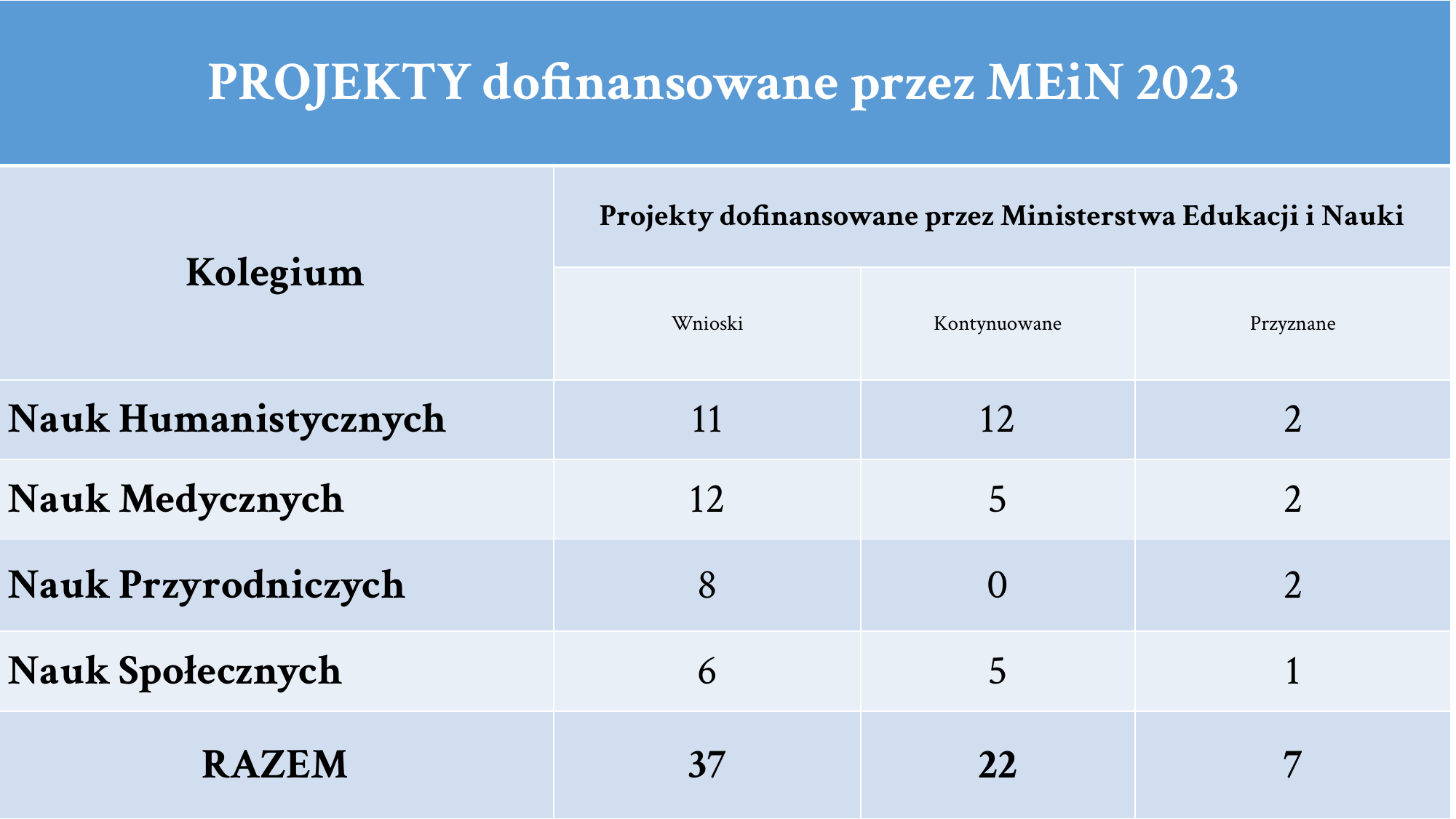

| PROJEKTY dofinansowane przez MEiN 2023 |  |  |  |
| --- | --- | --- | --- |
| Kolegium | Projekty dofinansowane przez Ministerstwa Edukacji i Nauki |  |  |
|  | Wnioski | Kontynuowane | Przyznane |
| Nauk Humanistycznych | 11 | 12 | 2 |
| Nauk Medycznych | 12 | 5 | 2 |
| Nauk Przyrodniczych | 8 | 0 | 2 |
| Nauk Społecznych | 6 | 5 | 1 |
| RAZEM | 37 | 22 | 7 |